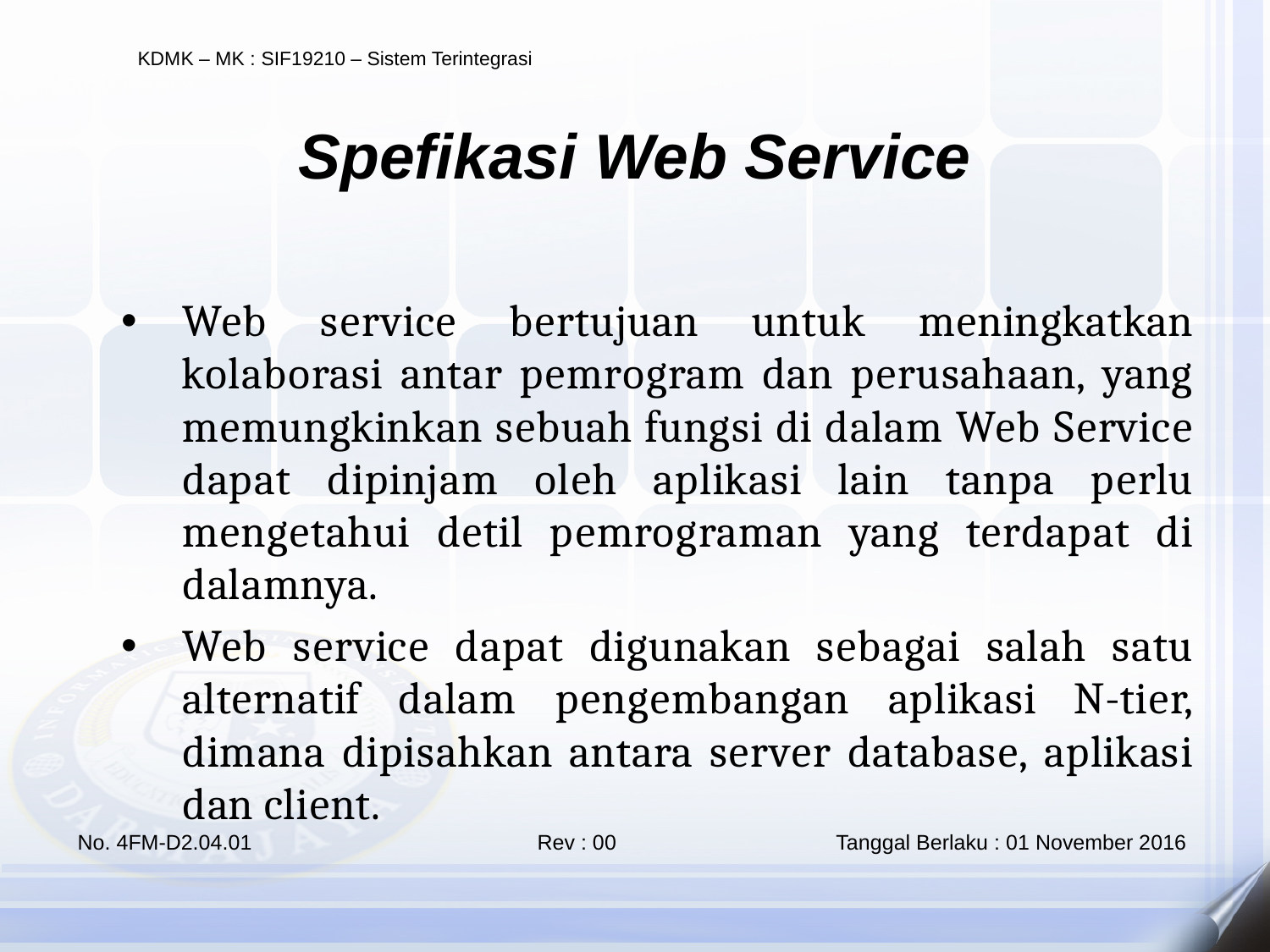

Spefikasi Web Service

Web service bertujuan untuk meningkatkan kolaborasi antar pemrogram dan perusahaan, yang memungkinkan sebuah fungsi di dalam Web Service dapat dipinjam oleh aplikasi lain tanpa perlu mengetahui detil pemrograman yang terdapat di dalamnya.
Web service dapat digunakan sebagai salah satu alternatif dalam pengembangan aplikasi N-tier, dimana dipisahkan antara server database, aplikasi dan client.